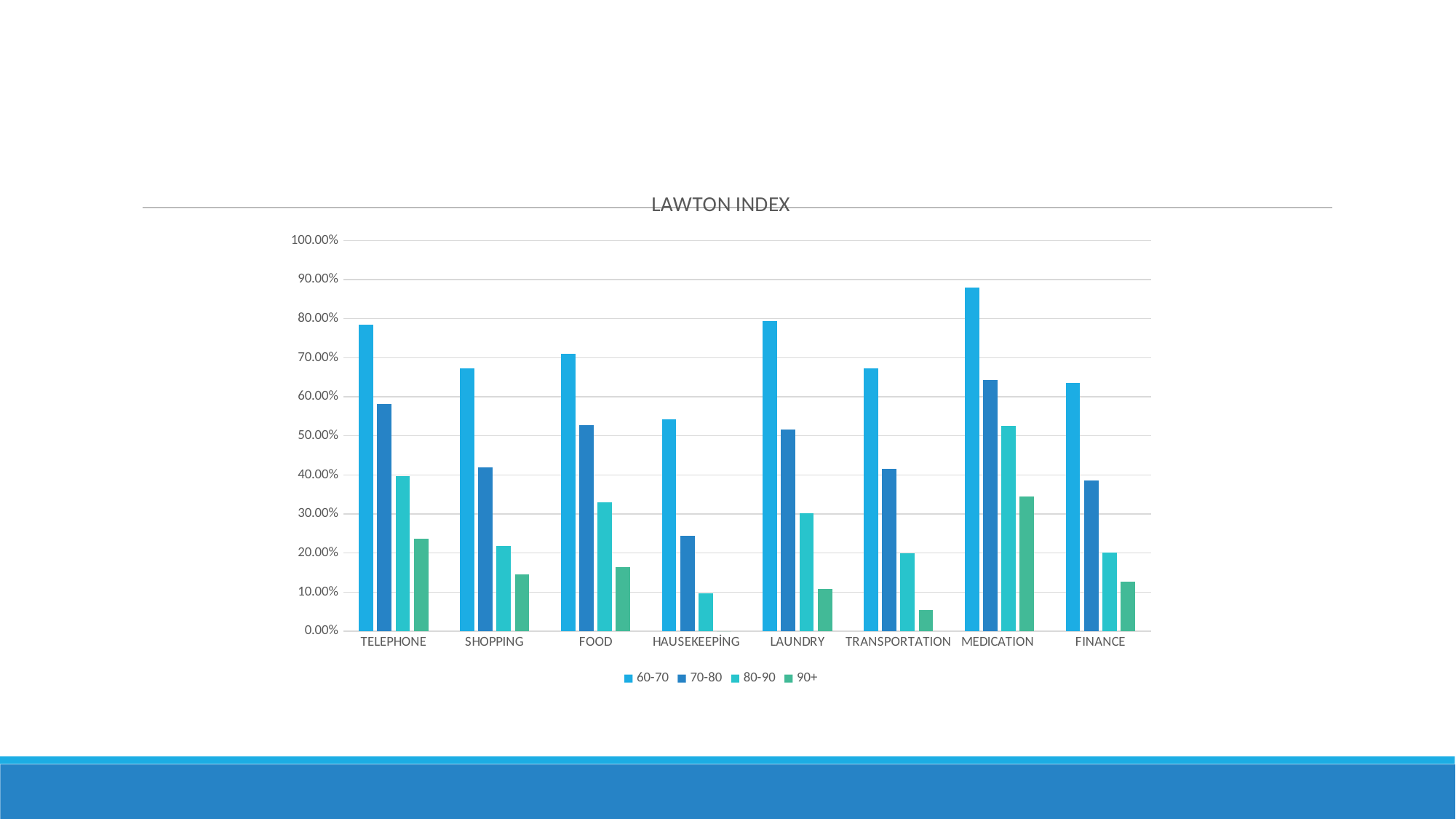

### Chart: LAWTON INDEX

| Category | 60-70 | 70-80 | 80-90 | 90+ |
|---|---|---|---|---|
| TELEPHONE | 0.785 | 0.581 | 0.396 | 0.236 |
| SHOPPING | 0.673 | 0.419 | 0.218 | 0.145 |
| FOOD | 0.71 | 0.527 | 0.329 | 0.164 |
| HAUSEKEEPİNG | 0.542 | 0.245 | 0.097 | 0.0 |
| LAUNDRY | 0.794 | 0.516 | 0.302 | 0.109 |
| TRANSPORTATION | 0.673 | 0.415 | 0.199 | 0.055 |
| MEDICATION  | 0.879 | 0.643 | 0.526 | 0.345 |
| FINANCE | 0.636 | 0.386 | 0.202 | 0.127 |